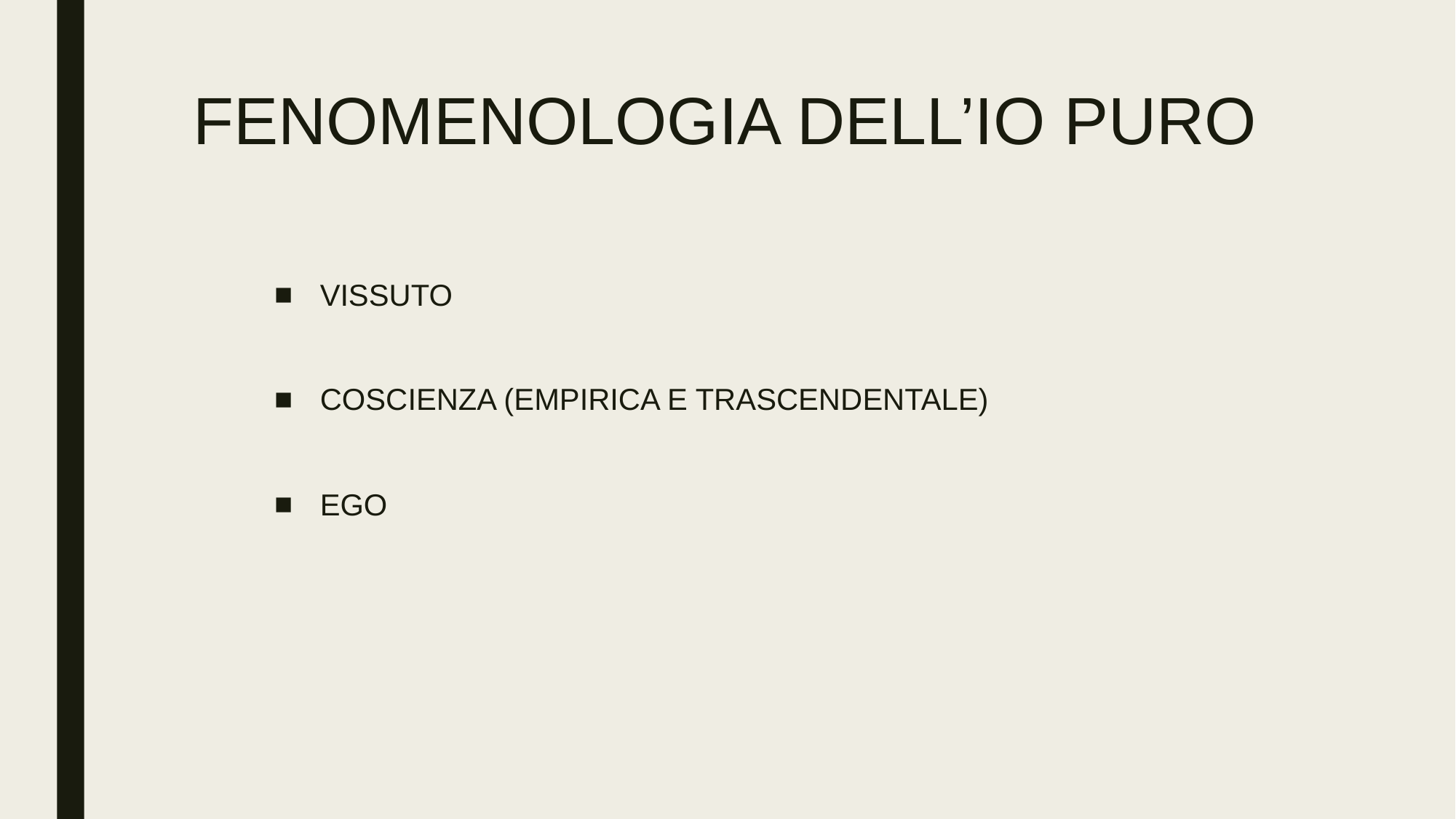

FENOMENOLOGIA DELL’IO PURO
VISSUTO

COSCIENZA (EMPIRICA E TRASCENDENTALE)

EGO